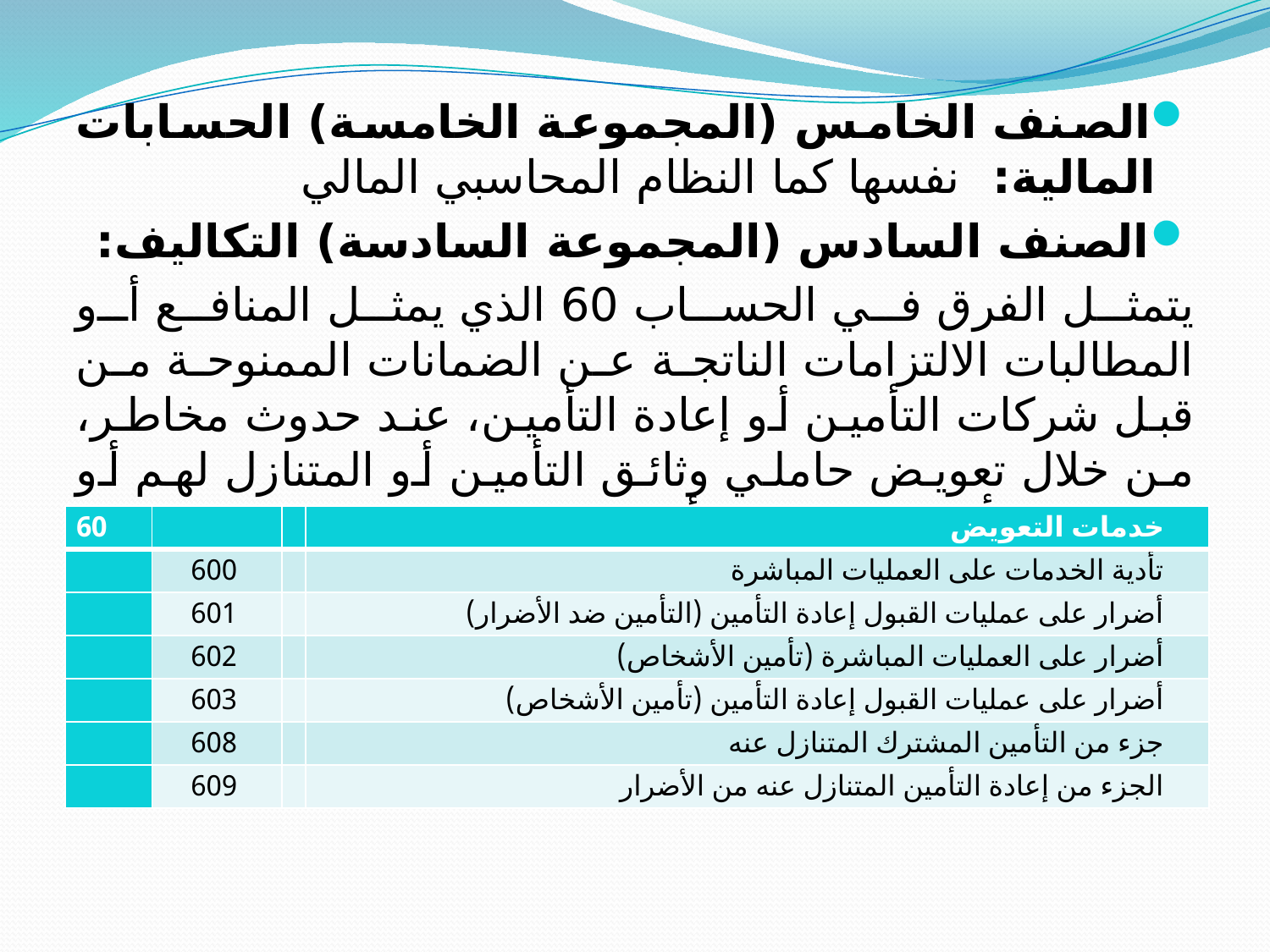

الصنف الخامس (المجموعة الخامسة) الحسابات المالية:  نفسها كما النظام المحاسبي المالي
الصنف السادس (المجموعة السادسة) التكاليف:
يتمثل الفرق في الحساب 60 الذي يمثل المنافع أو المطالبات الالتزامات الناتجة عن الضمانات الممنوحة من قبل شركات التأمين أو إعادة التأمين، عند حدوث مخاطر، من خلال تعويض حاملي وثائق التأمين أو المتنازل لهم أو شركات التأمين المشتركة أو المتنازل لهم.

| 60 |  |  | خدمات التعويض |
| --- | --- | --- | --- |
|  | 600 |  | تأدية الخدمات على العمليات المباشرة |
|  | 601 |  | أضرار على عمليات القبول إعادة التأمين (التأمين ضد الأضرار) |
|  | 602 |  | أضرار على العمليات المباشرة (تأمين الأشخاص) |
|  | 603 |  | أضرار على عمليات القبول إعادة التأمين (تأمين الأشخاص) |
|  | 608 |  | جزء من التأمين المشترك المتنازل عنه |
|  | 609 |  | الجزء من إعادة التأمين المتنازل عنه من الأضرار |